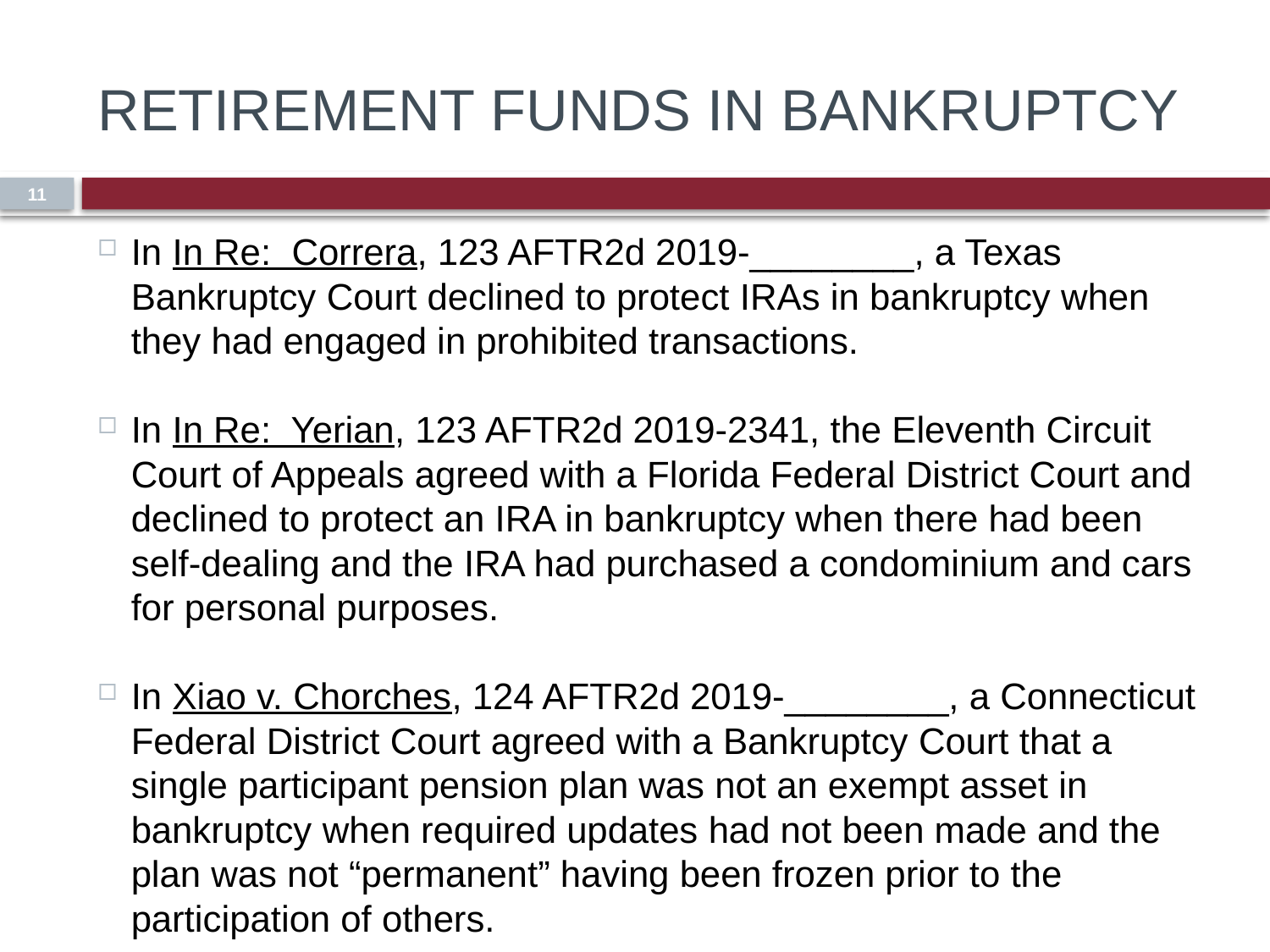

#
Retirement Funds in Bankruptcy
11
In In Re:  Correra, 123 AFTR2d 2019-________, a Texas Bankruptcy Court declined to protect IRAs in bankruptcy when they had engaged in prohibited transactions.

In In Re:  Yerian, 123 AFTR2d 2019-2341, the Eleventh Circuit Court of Appeals agreed with a Florida Federal District Court and declined to protect an IRA in bankruptcy when there had been self-dealing and the IRA had purchased a condominium and cars for personal purposes.

In Xiao v. Chorches, 124 AFTR2d 2019-________, a Connecticut Federal District Court agreed with a Bankruptcy Court that a single participant pension plan was not an exempt asset in bankruptcy when required updates had not been made and the plan was not “permanent” having been frozen prior to the participation of others.